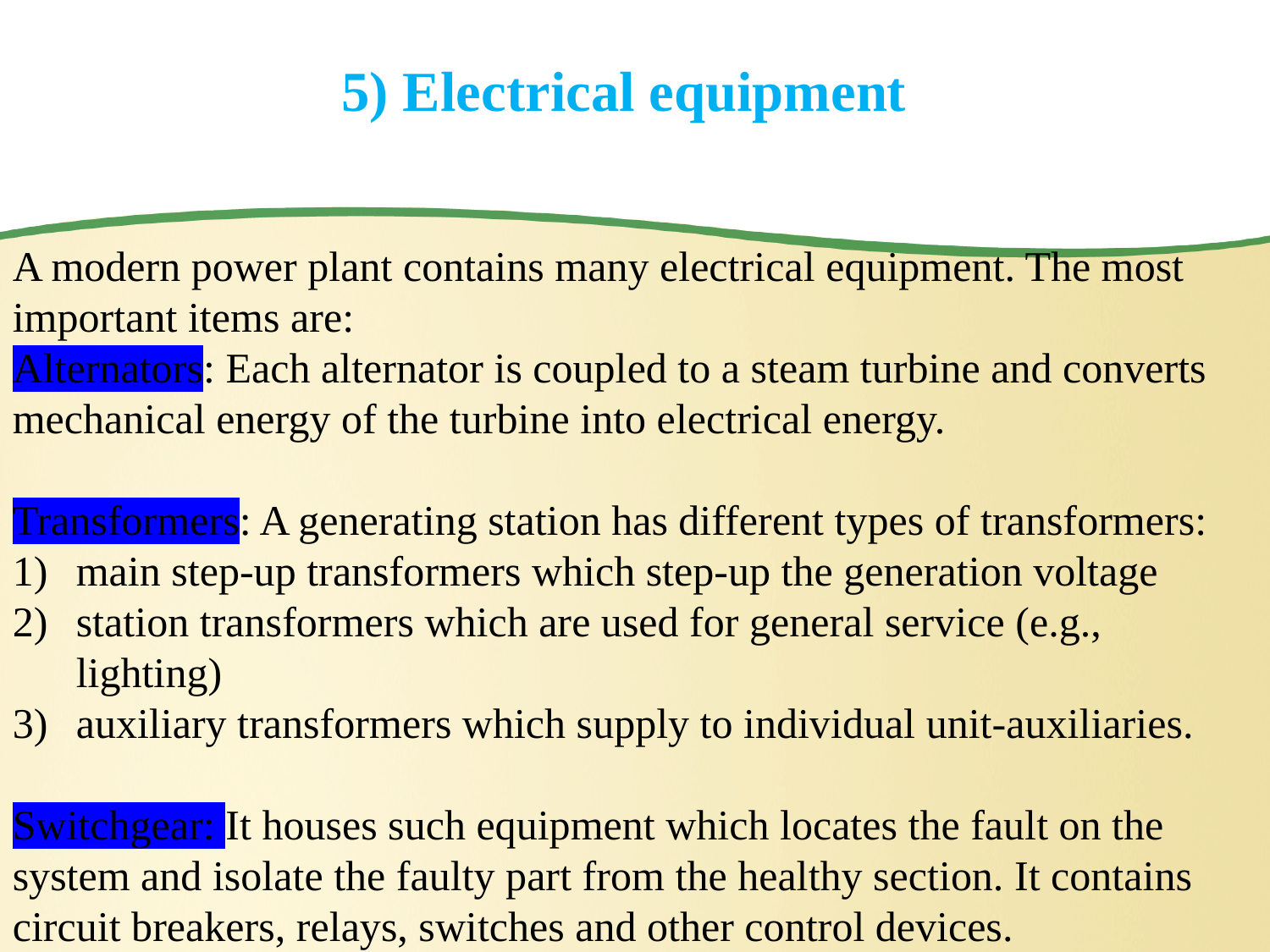

# 5) Electrical equipment
A modern power plant contains many electrical equipment. The most important items are:
Alternators: Each alternator is coupled to a steam turbine and converts mechanical energy of the turbine into electrical energy.

Transformers: A generating station has different types of transformers:
main step-up transformers which step-up the generation voltage
station transformers which are used for general service (e.g., lighting)
auxiliary transformers which supply to individual unit-auxiliaries.

Switchgear: It houses such equipment which locates the fault on the system and isolate the faulty part from the healthy section. It contains circuit breakers, relays, switches and other control devices.